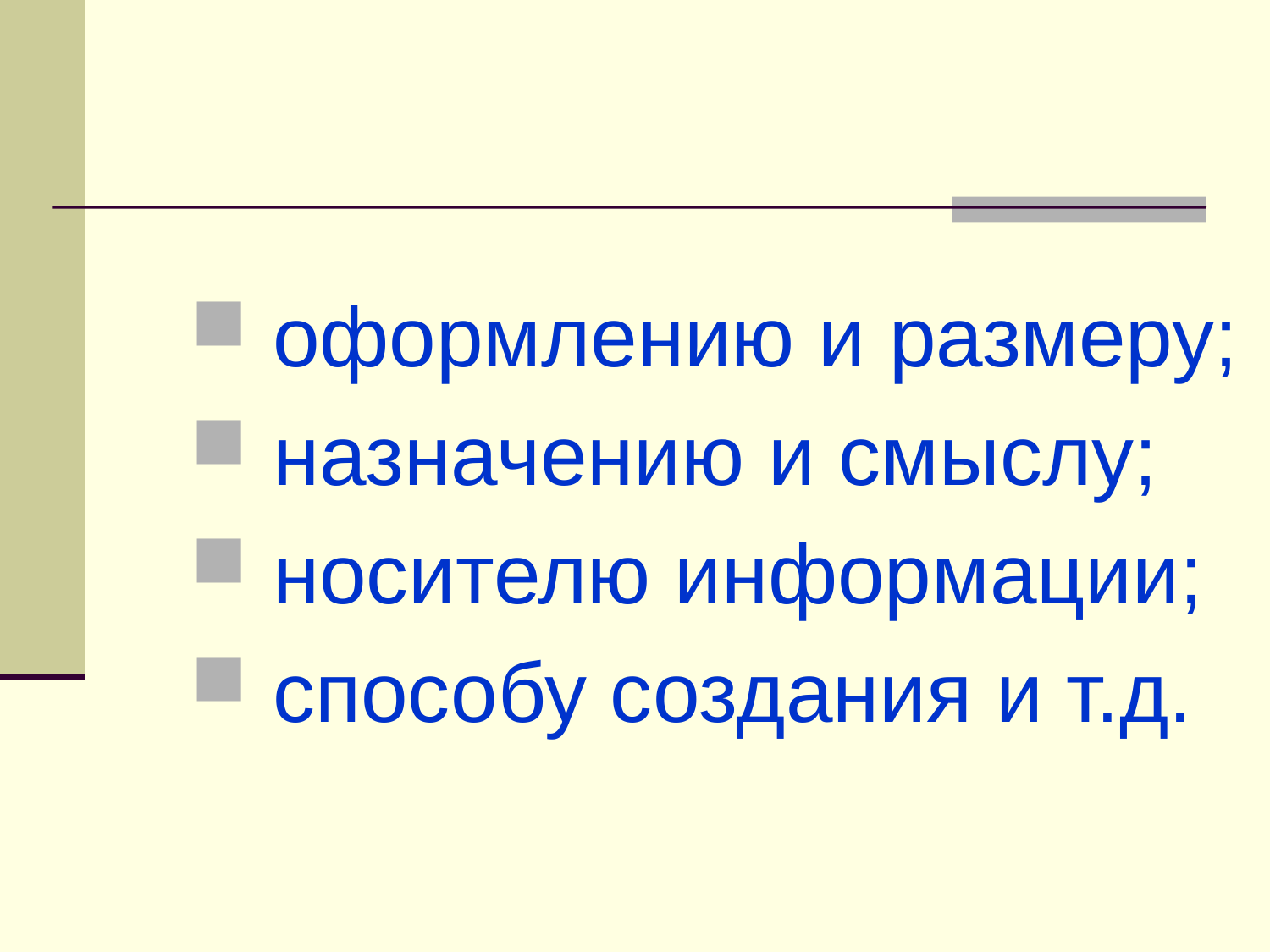

оформлению и размеру;
 назначению и смыслу;
 носителю информации;
 способу создания и т.д.